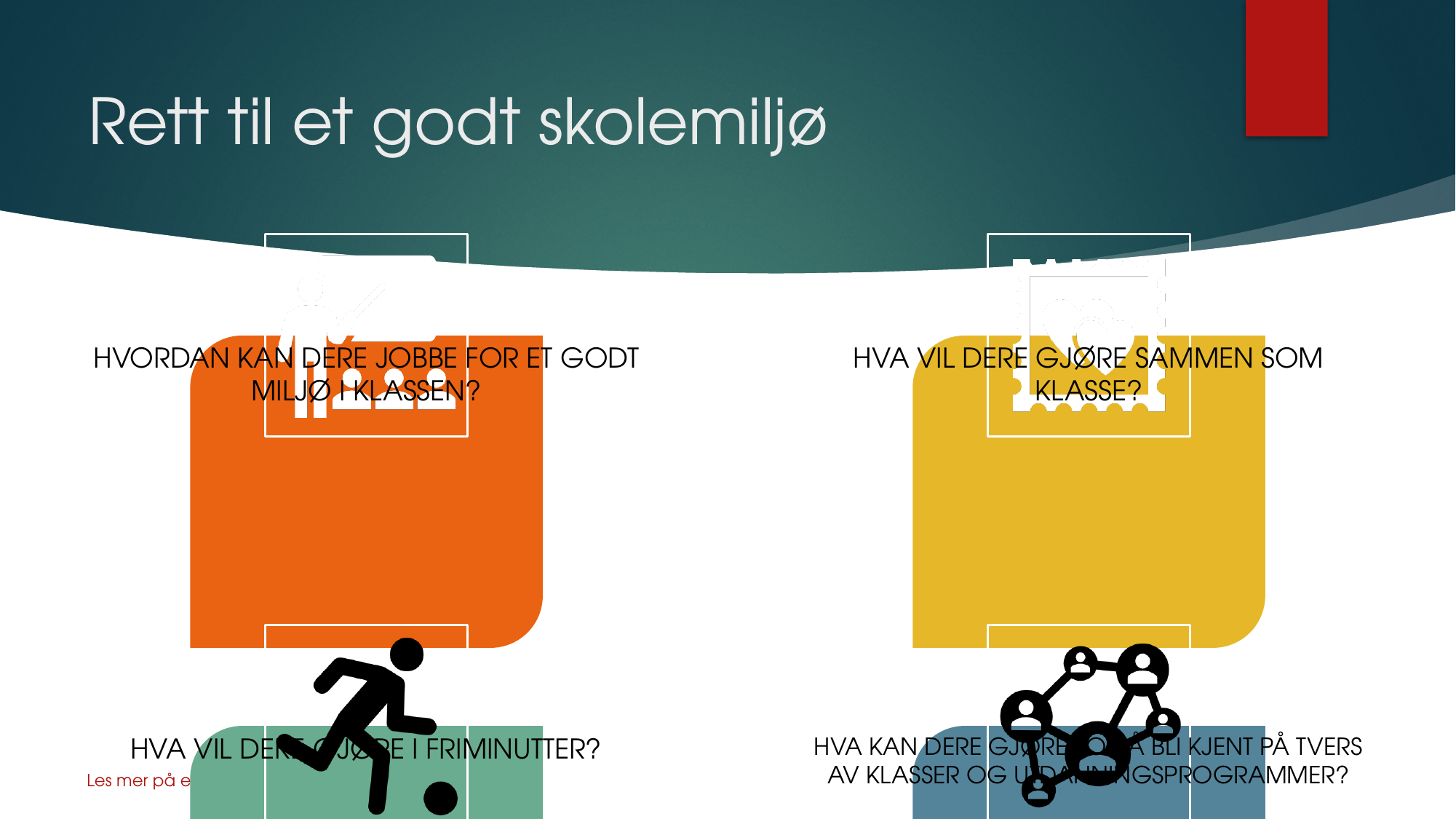

# Rett til et godt skolemiljø

Hvordan kan dere jobbe for et godt miljø i klassen?
Hva vil dere gjøre sammen som klasse?
Hva vil dere gjøre i friminutter?
Hva kan dere gjøre for å bli kjent på tvers av klasser og utdanningsprogrammer?
Les mer på elevombud.no